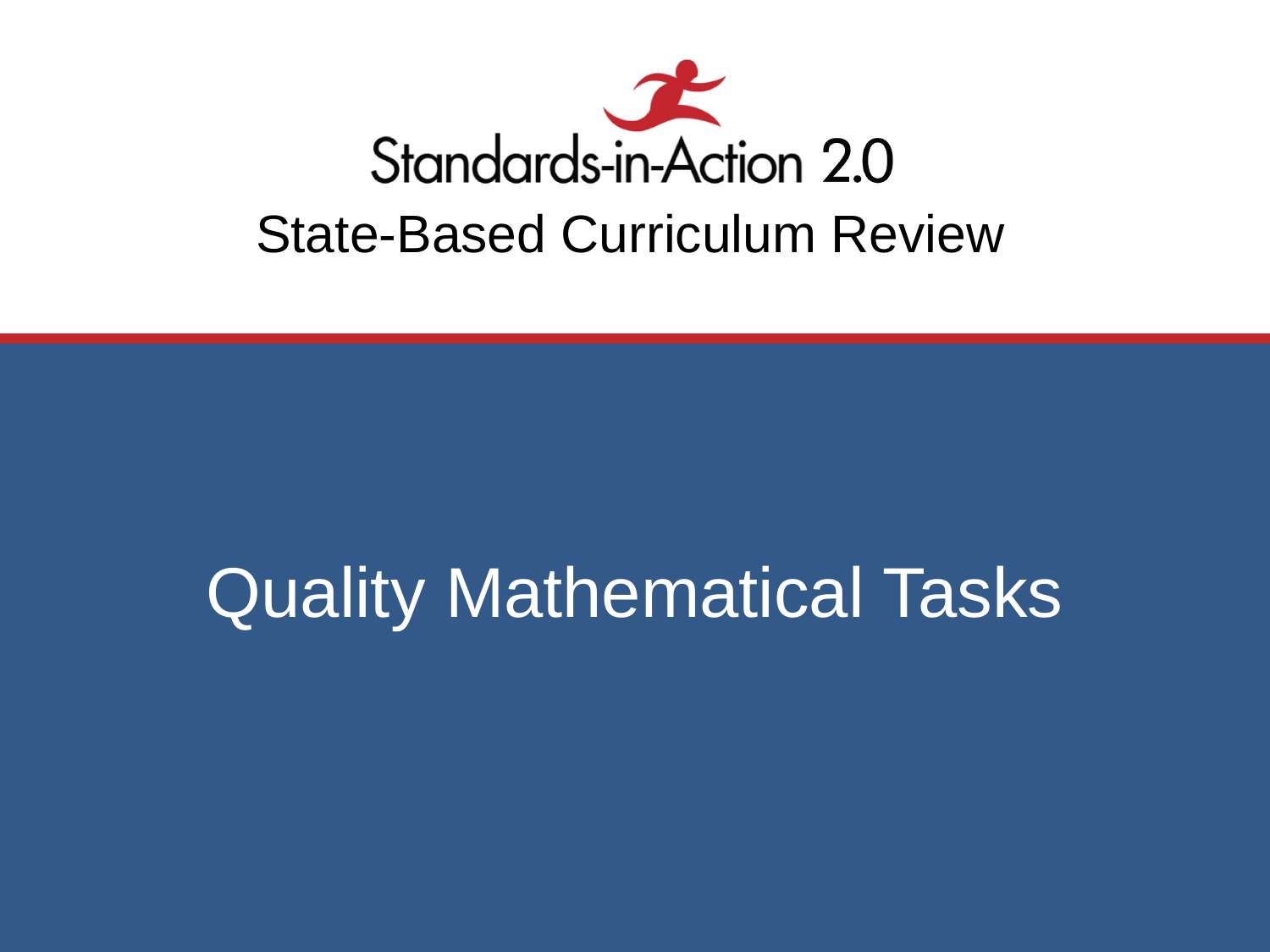

State-Based Curriculum Review
# Quality Mathematical Tasks